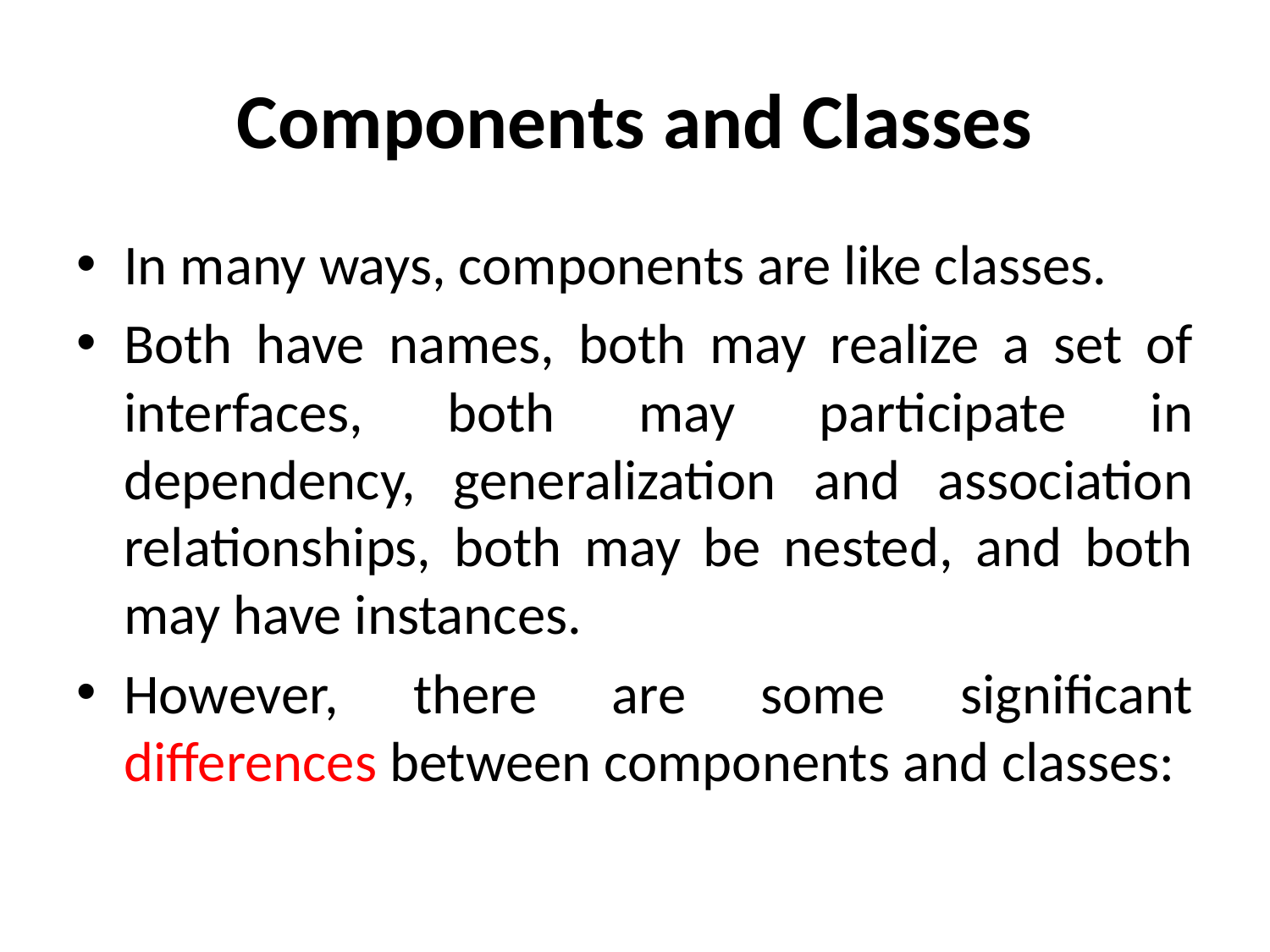

# Components and Classes
In many ways, components are like classes.
Both have names, both may realize a set of interfaces, both may participate in dependency, generalization and association relationships, both may be nested, and both may have instances.
However, there are some significant differences between components and classes: